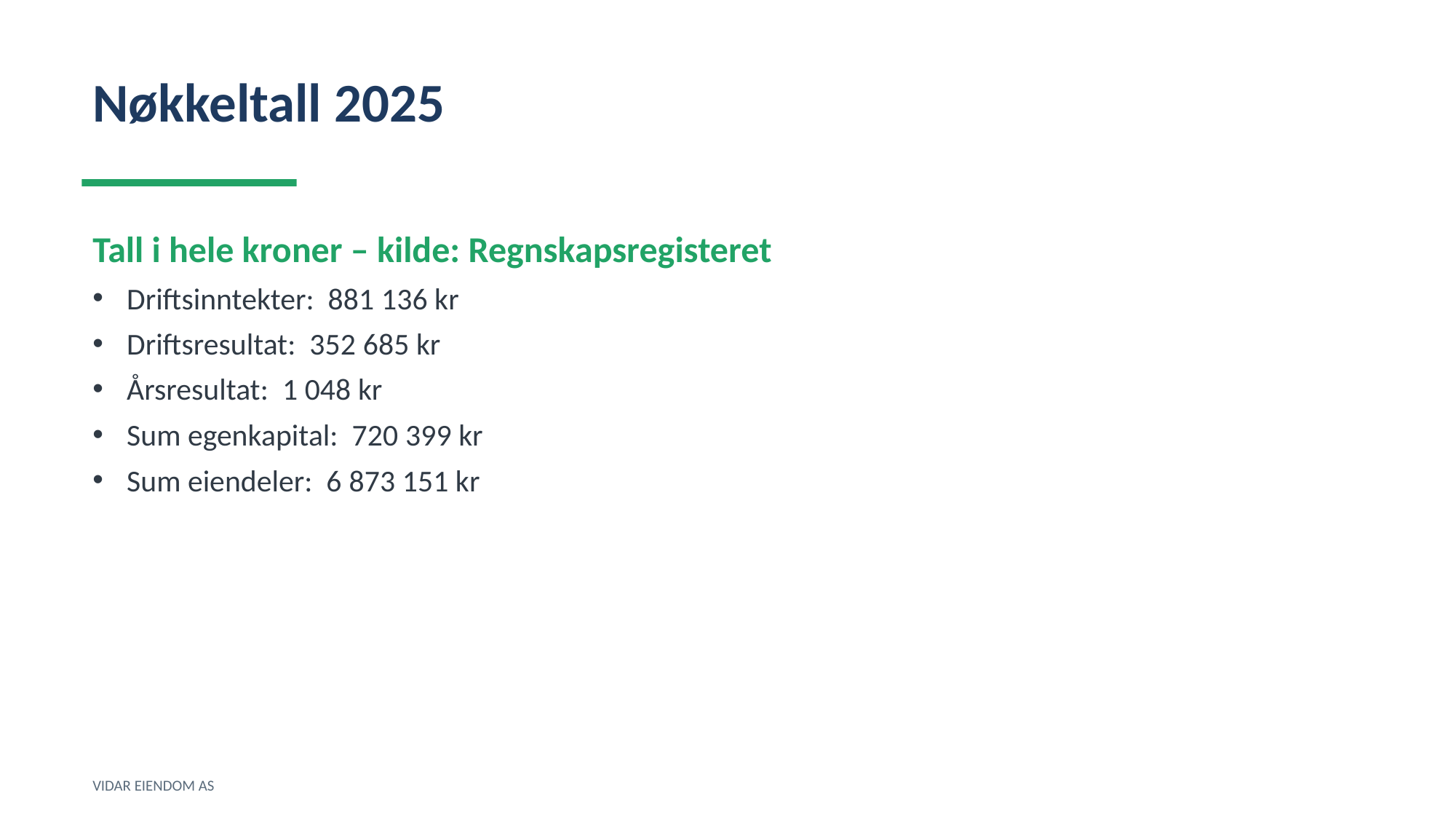

Nøkkeltall 2025

Tall i hele kroner – kilde: Regnskapsregisteret
Driftsinntekter:  881 136 kr
Driftsresultat:  352 685 kr
Årsresultat:  1 048 kr
Sum egenkapital:  720 399 kr
Sum eiendeler:  6 873 151 kr
VIDAR EIENDOM AS